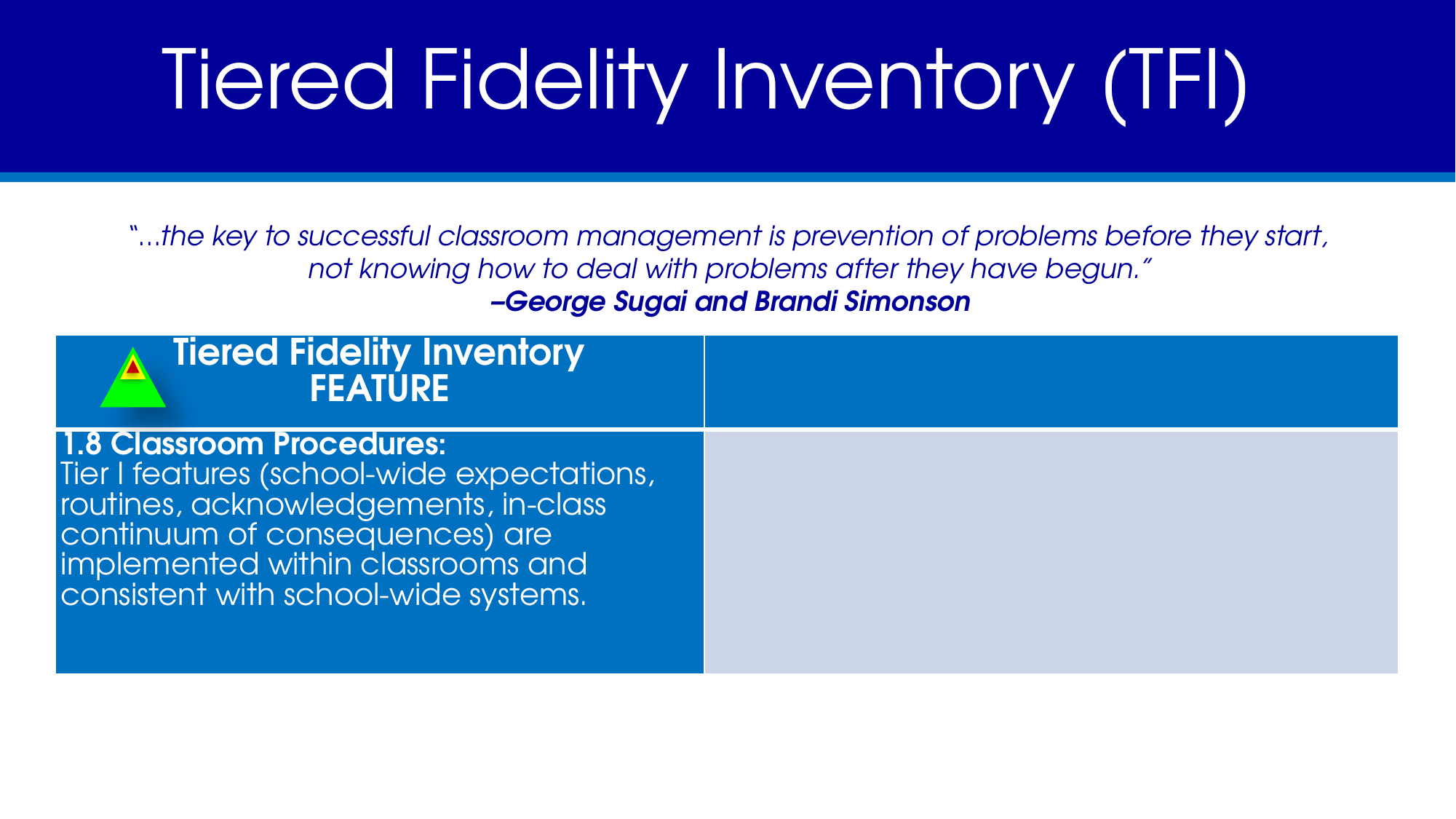

# Tiered Fidelity Inventory (TFI)
“…the key to successful classroom management is prevention of problems before they start,
not knowing how to deal with problems after they have begun.”
–George Sugai and Brandi Simonson
| Tiered Fidelity Inventory FEATURE |  |
| --- | --- |
| 1.8 Classroom Procedures: Tier I features (school-wide expectations, routines, acknowledgements, in-class continuum of consequences) are implemented within classrooms and consistent with school-wide systems. |  |